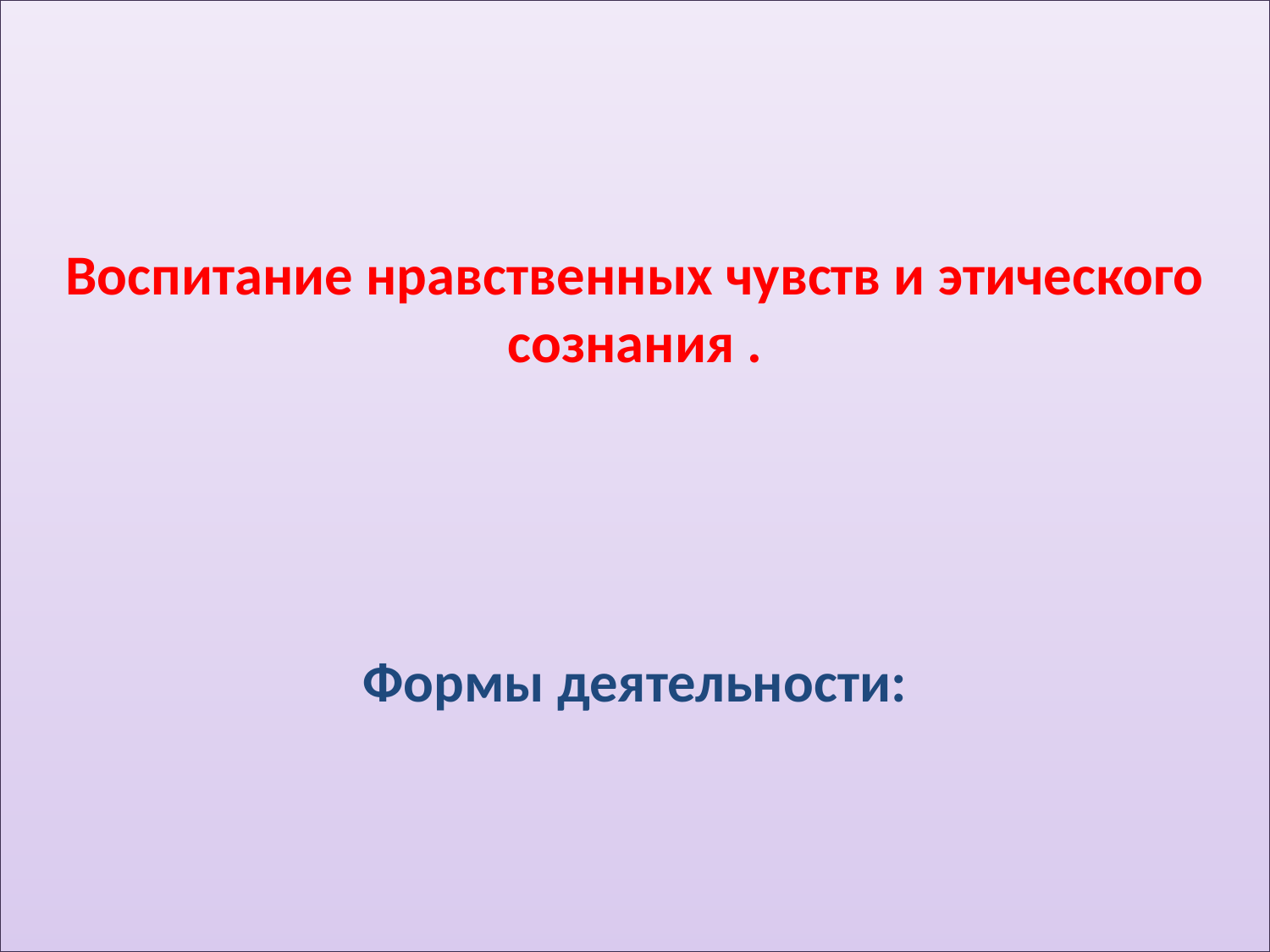

# Воспитание нравственных чувств и этического сознания . Формы деятельности: